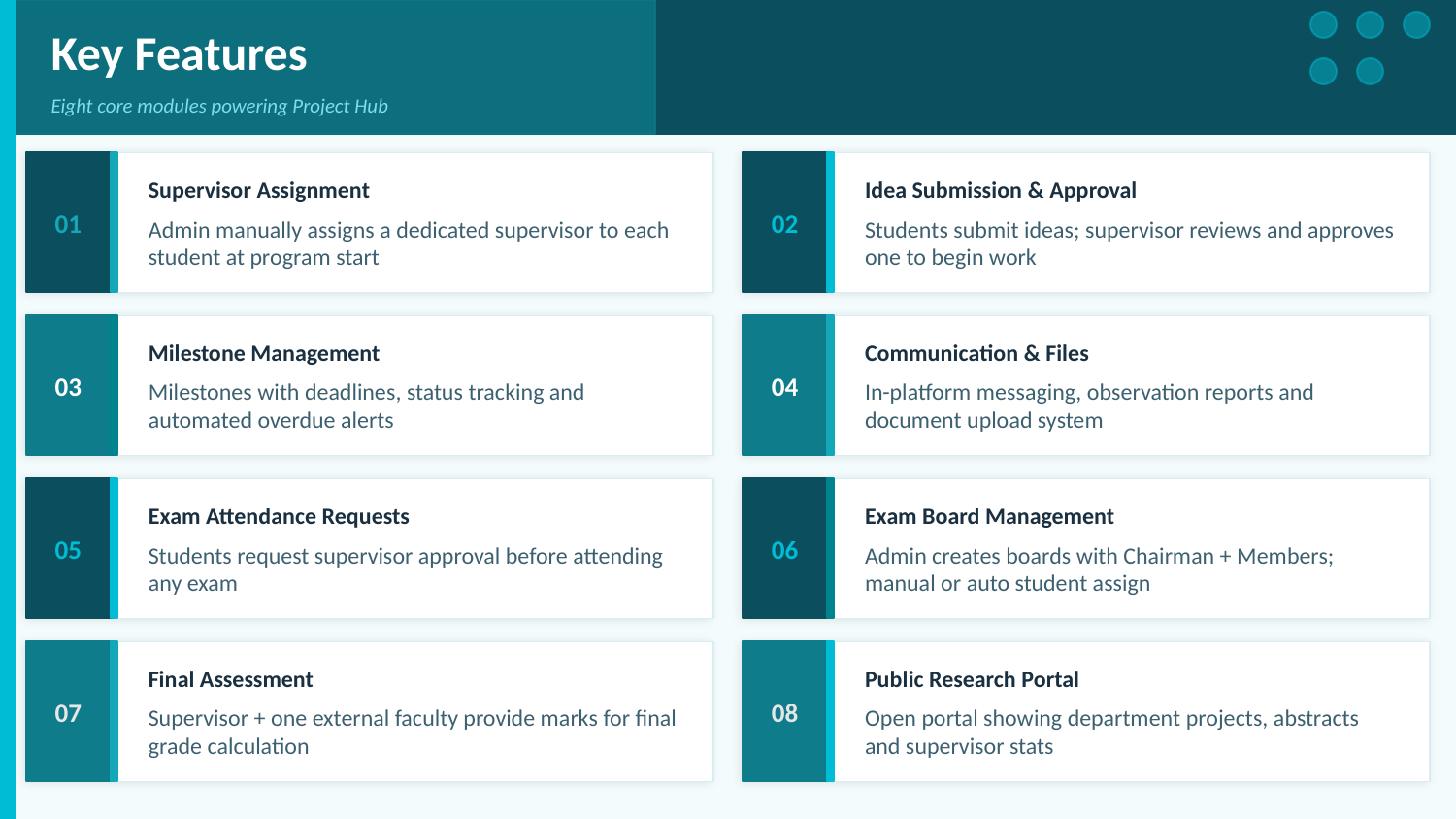

Key Features

Eight core modules powering Project Hub

01

02

Supervisor Assignment
Idea Submission & Approval
Admin manually assigns a dedicated supervisor to each student at program start
Students submit ideas; supervisor reviews and approves one to begin work

03

04

Milestone Management
Communication & Files
Milestones with deadlines, status tracking and automated overdue alerts
In-platform messaging, observation reports and document upload system

05

06

Exam Attendance Requests
Exam Board Management
Students request supervisor approval before attending any exam
Admin creates boards with Chairman + Members; manual or auto student assign

07

08

Final Assessment
Public Research Portal
Supervisor + one external faculty provide marks for final grade calculation
Open portal showing department projects, abstracts and supervisor stats